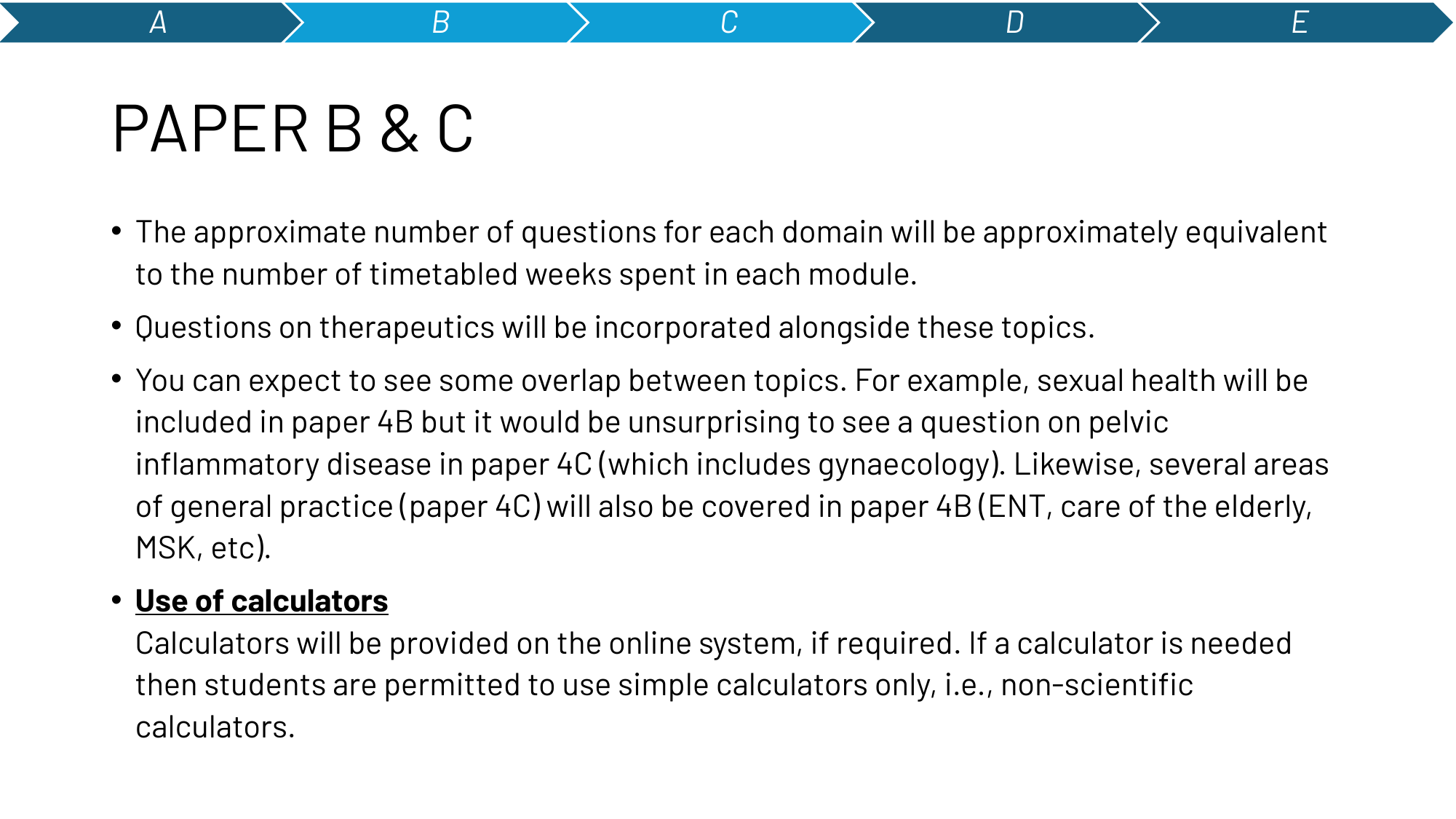

A
B
C
D
E
# PAPER B & C
The approximate number of questions for each domain will be approximately equivalent to the number of timetabled weeks spent in each module.
Questions on therapeutics will be incorporated alongside these topics.
You can expect to see some overlap between topics. For example, sexual health will be included in paper 4B but it would be unsurprising to see a question on pelvic inflammatory disease in paper 4C (which includes gynaecology). Likewise, several areas of general practice (paper 4C) will also be covered in paper 4B (ENT, care of the elderly, MSK, etc).
Use of calculators 
Calculators will be provided on the online system, if required. If a calculator is needed then students are permitted to use simple calculators only, i.e., non-scientific calculators.